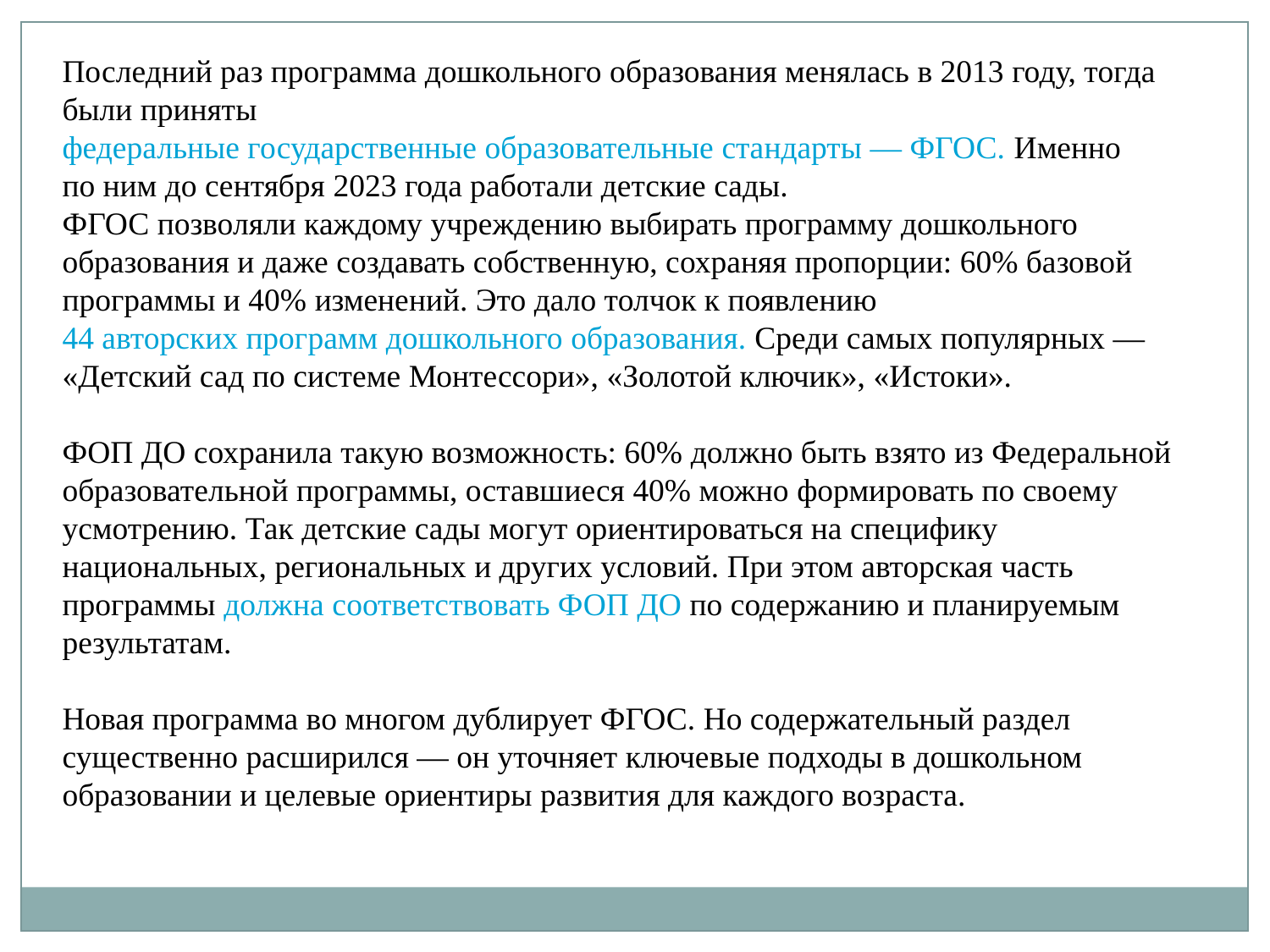

Последний раз программа дошкольного образования менялась в 2013 году, тогда были приняты федеральные государственные образовательные стандарты — ФГОС. Именно по ним до сентября 2023 года работали детские сады.
ФГОС позволяли каждому учреждению выбирать программу дошкольного образования и даже создавать собственную, сохраняя пропорции: 60% базовой программы и 40% изменений. Это дало толчок к появлению 44 авторских программ дошкольного образования. Среди самых популярных — «Детский сад по системе Монтессори», «Золотой ключик», «Истоки».

ФОП ДО сохранила такую возможность: 60% должно быть взято из Федеральной образовательной программы, оставшиеся 40% можно формировать по своему усмотрению. Так детские сады могут ориентироваться на специфику национальных, региональных и других условий. При этом авторская часть программы должна соответствовать ФОП ДО по содержанию и планируемым результатам.

Новая программа во многом дублирует ФГОС. Но содержательный раздел существенно расширился — он уточняет ключевые подходы в дошкольном образовании и целевые ориентиры развития для каждого возраста.